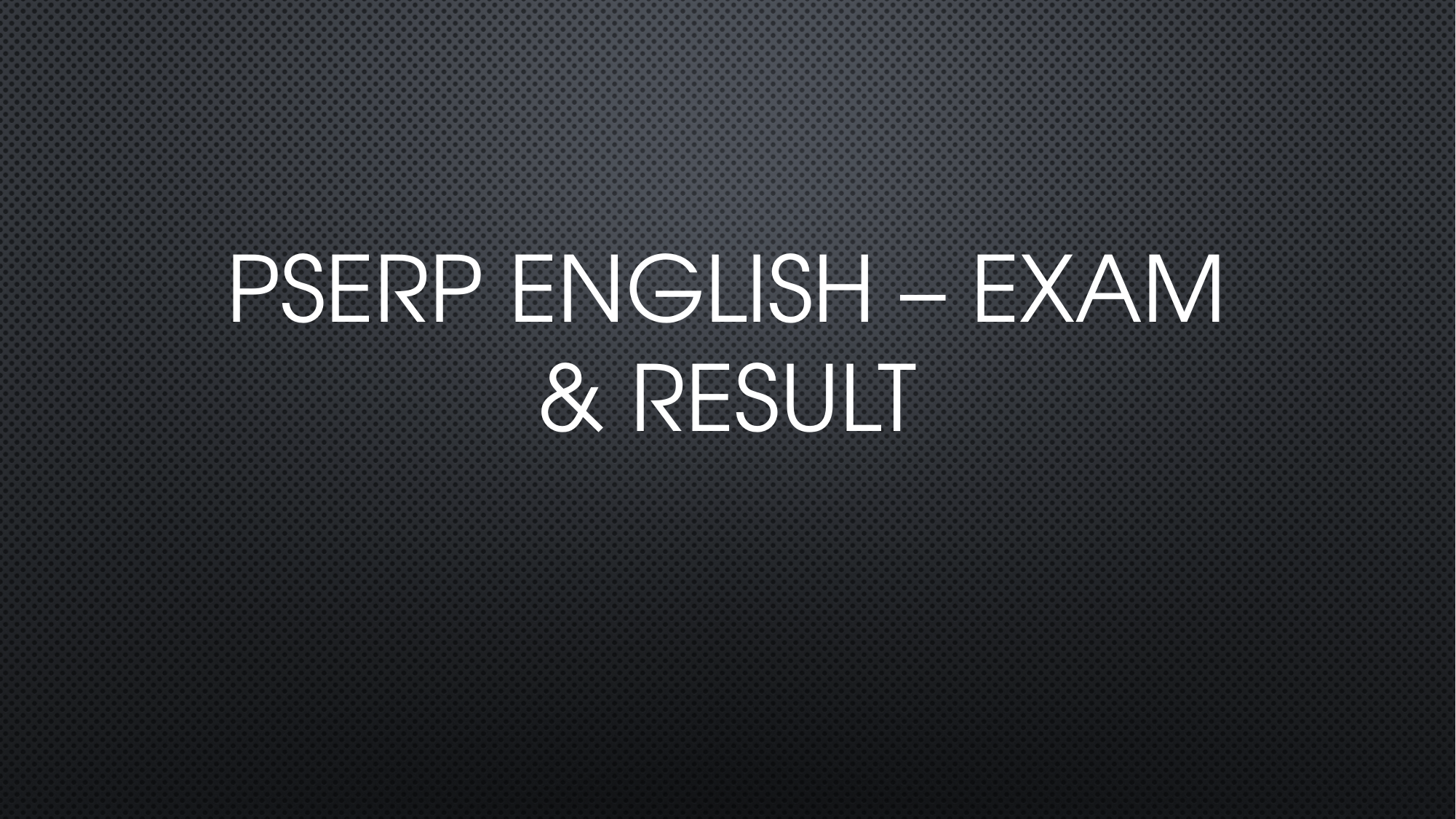

# PSERP english – exam & result